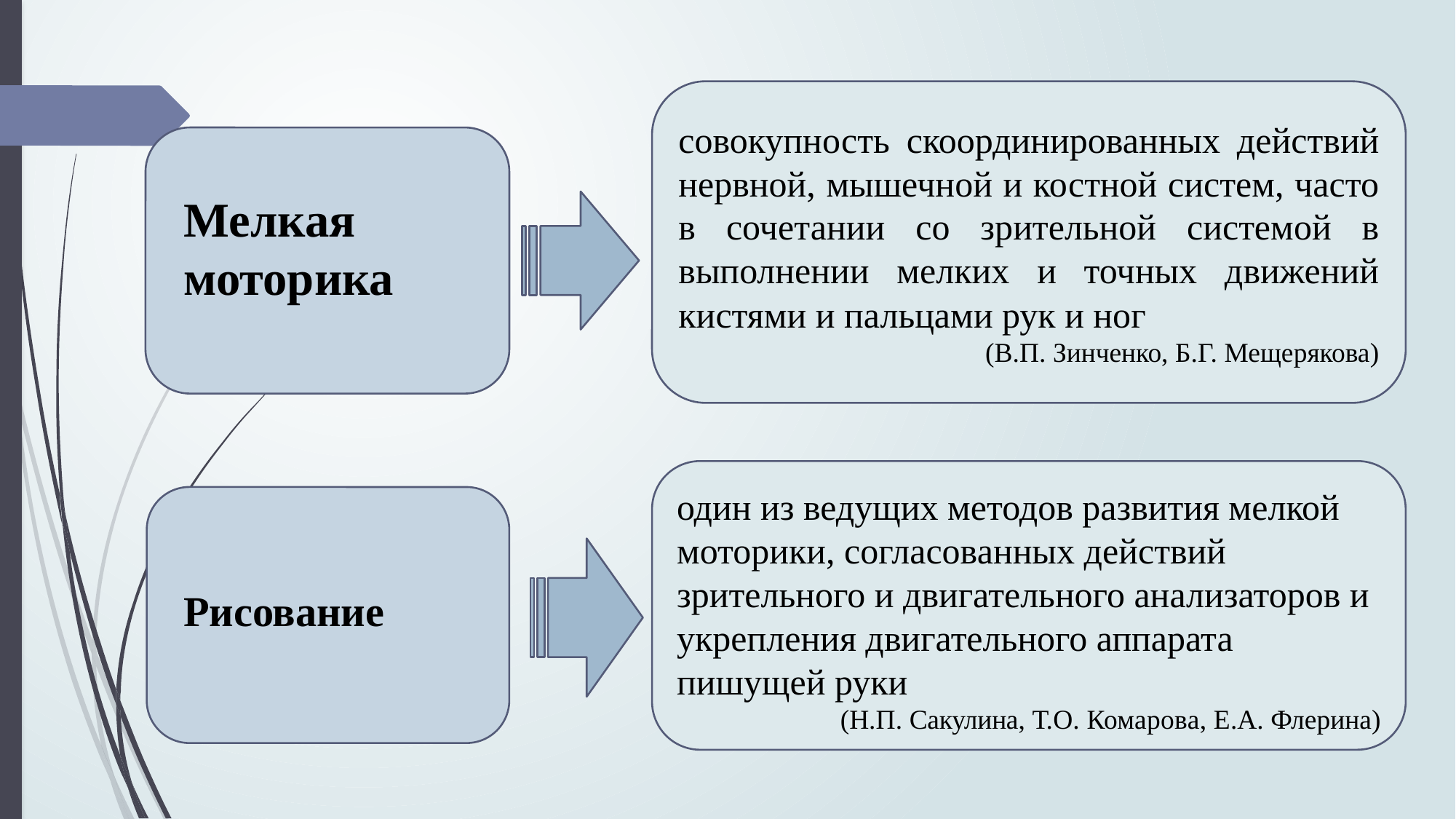

совокупность скоординированных действий нервной, мышечной и костной систем, часто в сочетании со зрительной системой в выполнении мелких и точных движений кистями и пальцами рук и ног
(В.П. Зинченко, Б.Г. Мещерякова)

Мелкая моторика

один из ведущих методов развития мелкой моторики, согласованных действий зрительного и двигательного анализаторов и укрепления двигательного аппарата пишущей руки
(Н.П. Сакулина, Т.О. Комарова, Е.А. Флерина)

Рисование